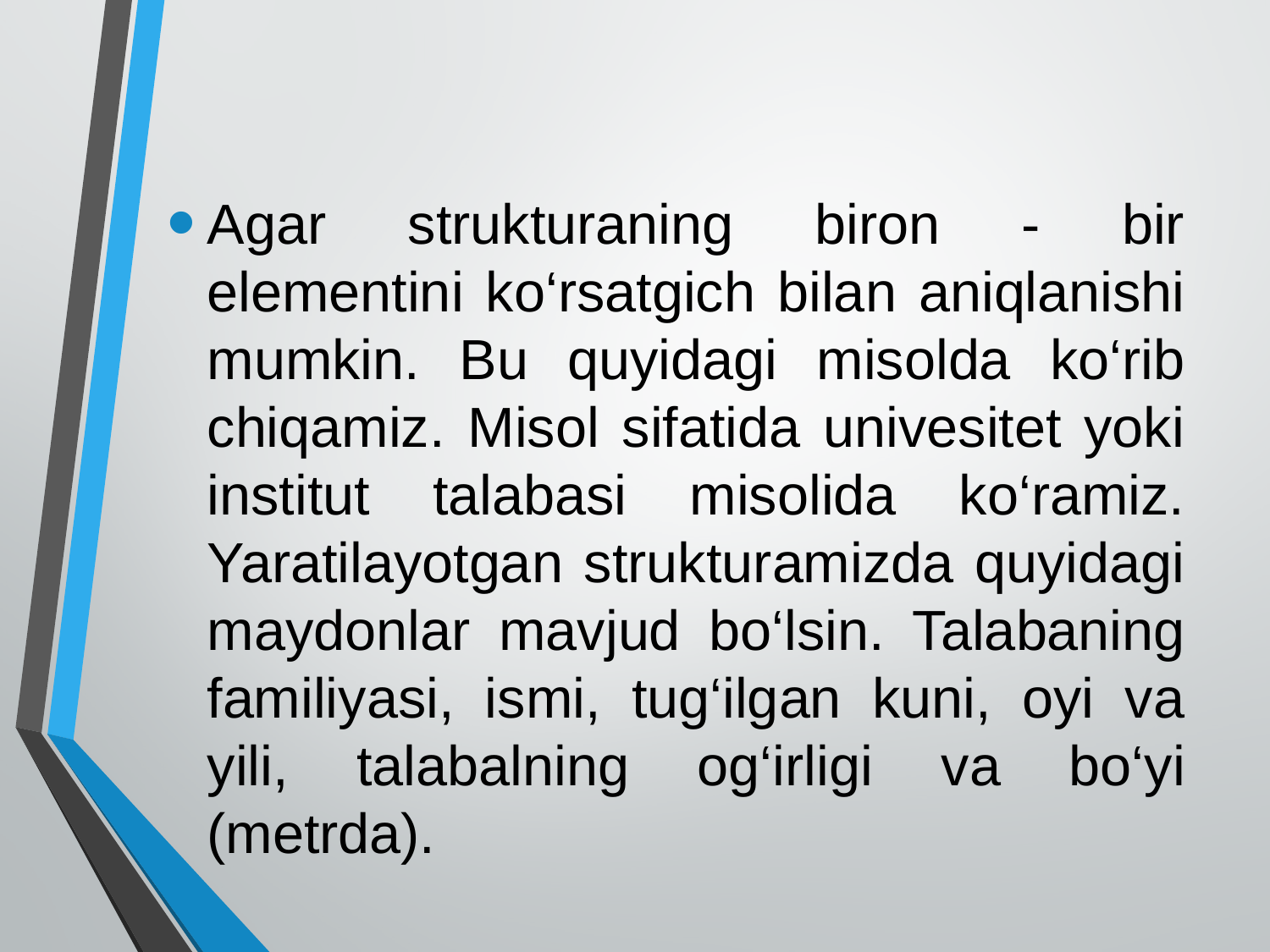

Agar strukturaning biron - bir elementini ko‘rsatgich bilan aniqlanishi mumkin. Bu quyidagi misolda ko‘rib chiqamiz. Misol sifatida univesitet yoki institut talabasi misolida ko‘ramiz. Yaratilayotgan strukturamizda quyidagi maydonlar mavjud bo‘lsin. Talabaning familiyasi, ismi, tug‘ilgan kuni, oyi va yili, talabalning og‘irligi va bo‘yi (metrda).